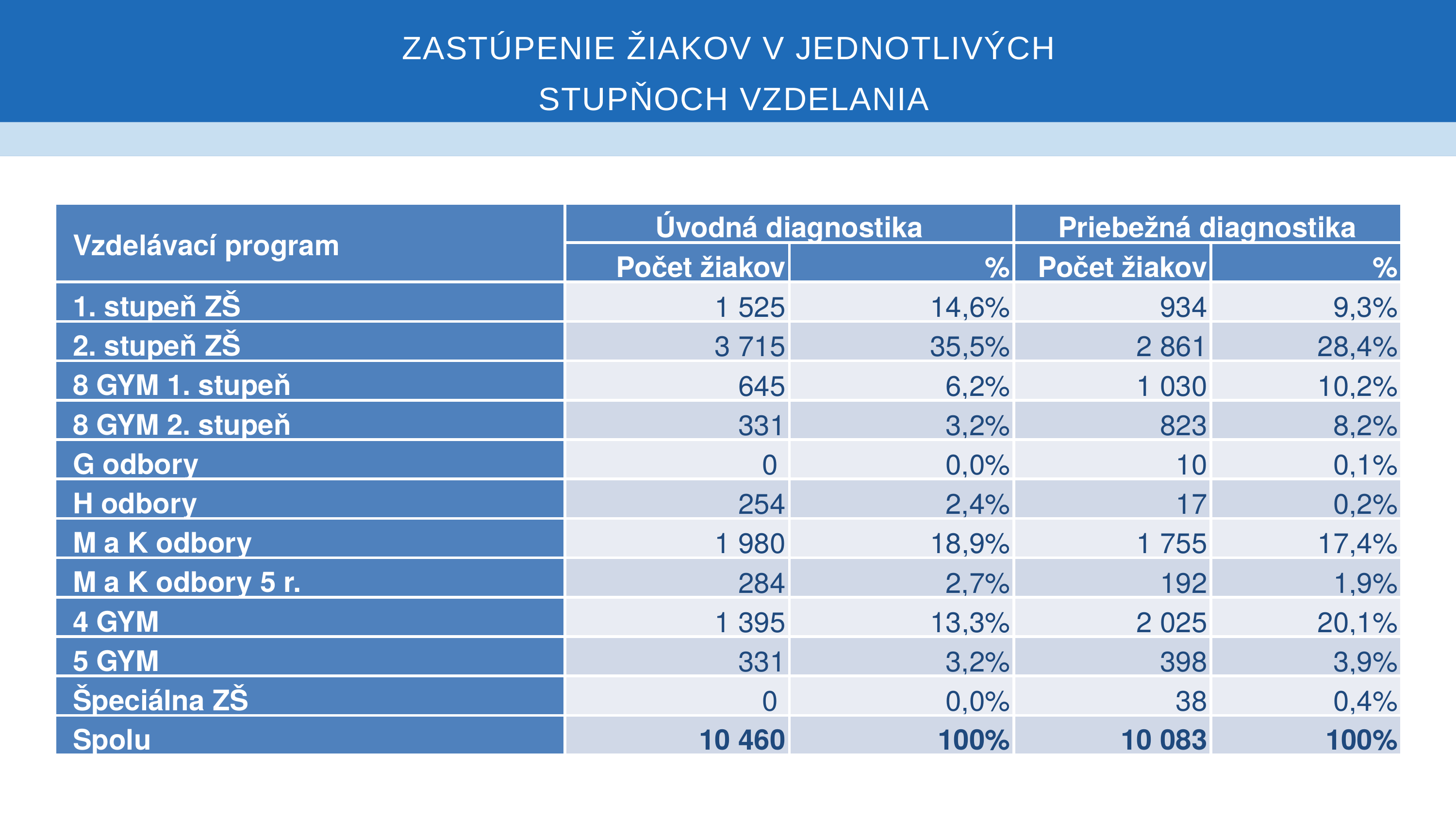

ZASTÚPENIE ŽIAKOV V JEDNOTLIVÝCH
STUPŇOCH VZDELANIA

| Vzdelávací program | Úvodná diagnostika |  | Priebežná diagnostika |  |
| --- | --- | --- | --- | --- |
|  | Počet žiakov | % | Počet žiakov | % |
| 1. stupeň ZŠ | 1 525 | 14,6% | 934 | 9,3% |
| 2. stupeň ZŠ | 3 715 | 35,5% | 2 861 | 28,4% |
| 8 GYM 1. stupeň | 645 | 6,2% | 1 030 | 10,2% |
| 8 GYM 2. stupeň | 331 | 3,2% | 823 | 8,2% |
| G odbory | 0 | 0,0% | 10 | 0,1% |
| H odbory | 254 | 2,4% | 17 | 0,2% |
| M a K odbory | 1 980 | 18,9% | 1 755 | 17,4% |
| M a K odbory 5 r. | 284 | 2,7% | 192 | 1,9% |
| 4 GYM | 1 395 | 13,3% | 2 025 | 20,1% |
| 5 GYM | 331 | 3,2% | 398 | 3,9% |
| Špeciálna ZŠ | 0 | 0,0% | 38 | 0,4% |
| Spolu | 10 460 | 100% | 10 083 | 100% |